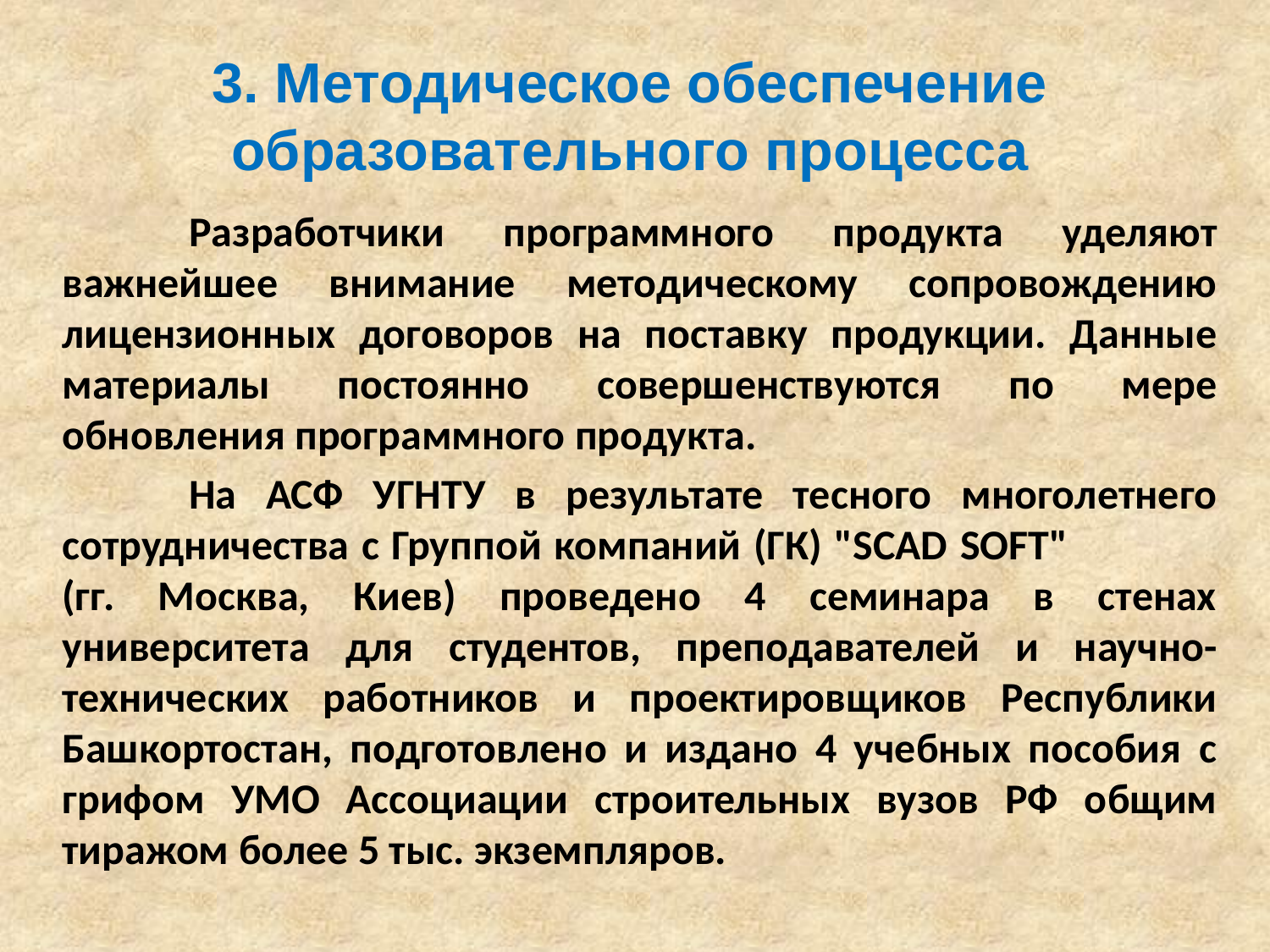

# 3. Методическое обеспечение образовательного процесса
	Разработчики программного продукта уделяют важнейшее внимание методическому сопровождению лицензионных договоров на поставку продукции. Данные материалы постоянно совершенствуются по мере обновления программного продукта.
	На АСФ УГНТУ в результате тесного многолетнего сотрудничества с Группой компаний (ГК) "SCAD SOFT"             (гг. Москва, Киев) проведено 4 семинара в стенах университета для студентов, преподавателей и научно-технических работников и проектировщиков Республики Башкортостан, подготовлено и издано 4 учебных пособия с грифом УМО Ассоциации строительных вузов РФ общим тиражом более 5 тыс. экземпляров.